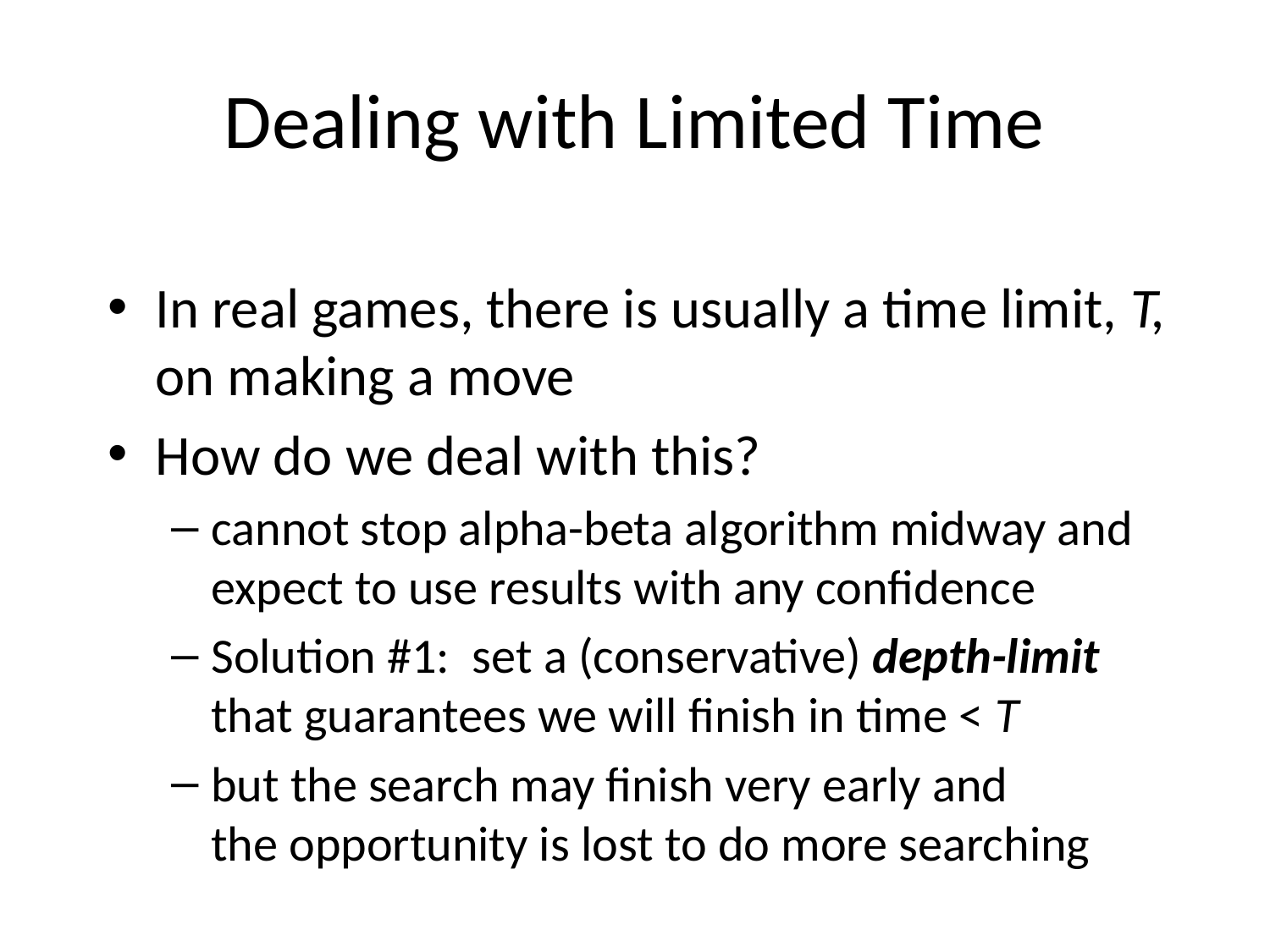

# Dealing with Limited Time

In real games, there is usually a time limit, T, on making a move
How do we deal with this?
cannot stop alpha-beta algorithm midway and expect to use results with any confidence
Solution #1:  set a (conservative) depth-limit that guarantees we will finish in time < T
but the search may finish very early and
the opportunity is lost to do more searching